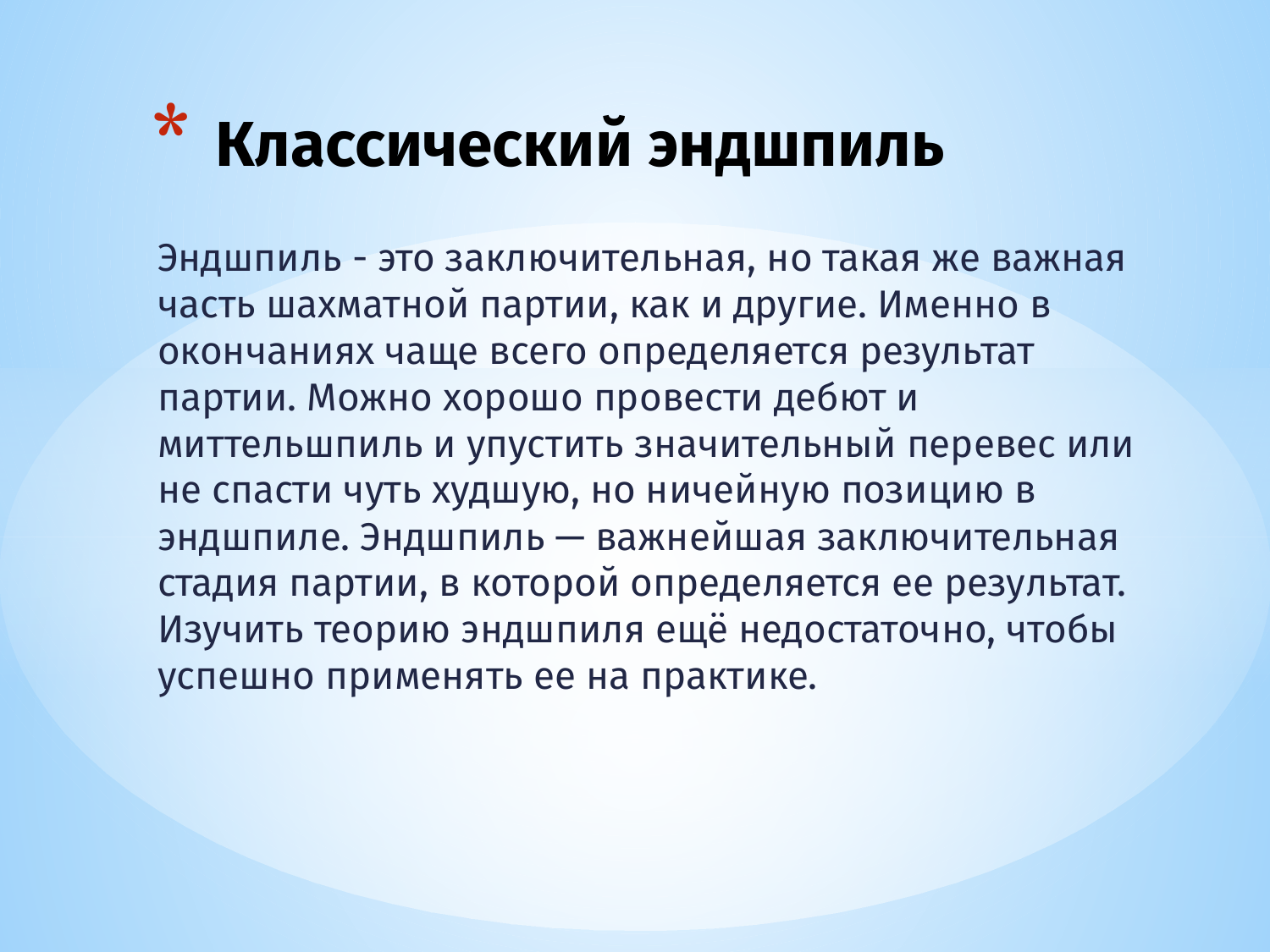

# Классический эндшпиль
Эндшпиль - это заключительная, но такая же важная часть шахматной партии, как и другие. Именно в окончаниях чаще всего определяется результат партии. Можно хорошо провести дебют и миттельшпиль и упустить значительный перевес или не спасти чуть худшую, но ничейную позицию в эндшпиле. Эндшпиль — важнейшая заключительная стадия партии, в которой определяется ее результат. Изучить теорию эндшпиля ещё недостаточно, чтобы успешно применять ее на практике.